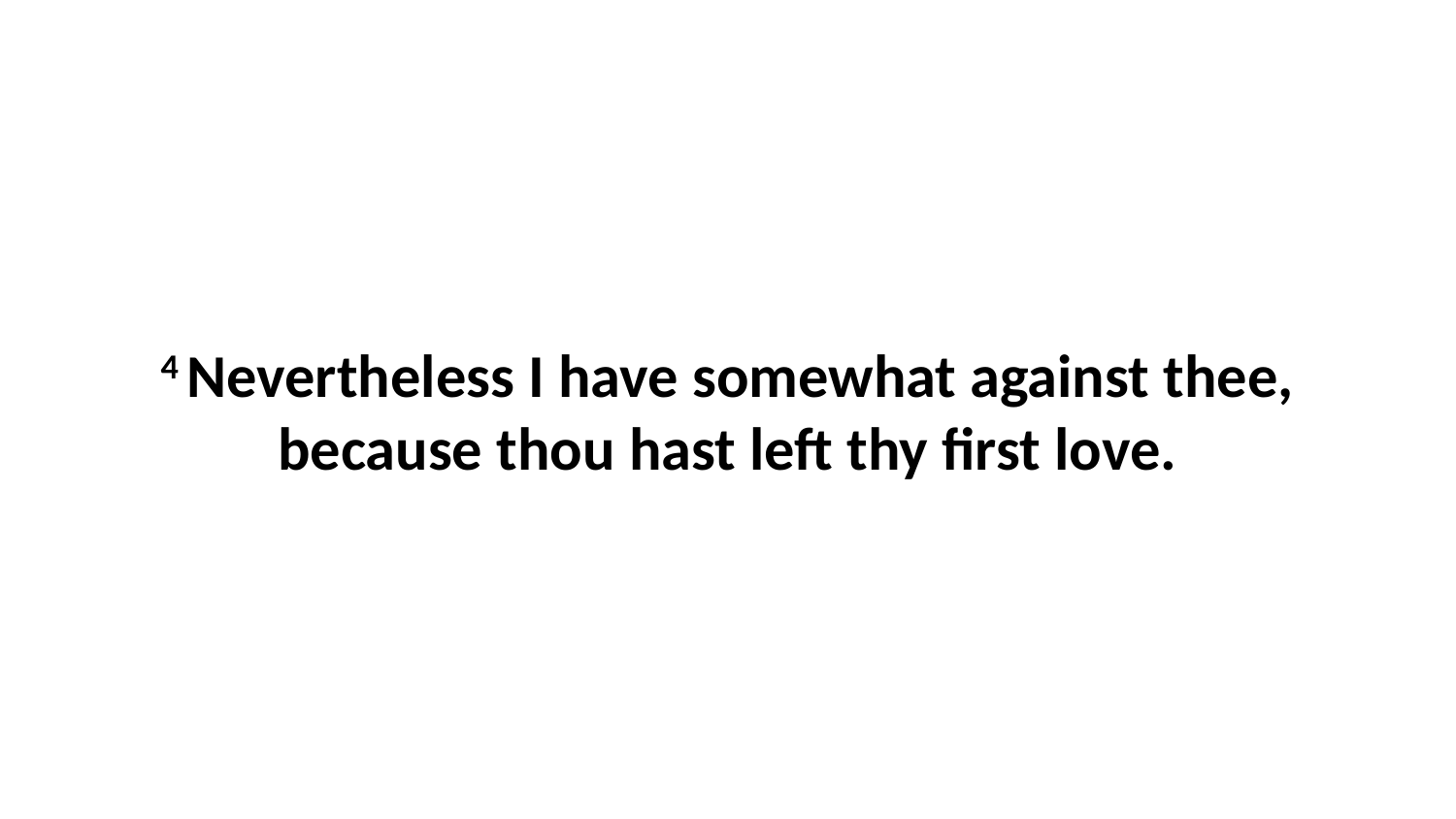

4 Nevertheless I have somewhat against thee, because thou hast left thy first love.